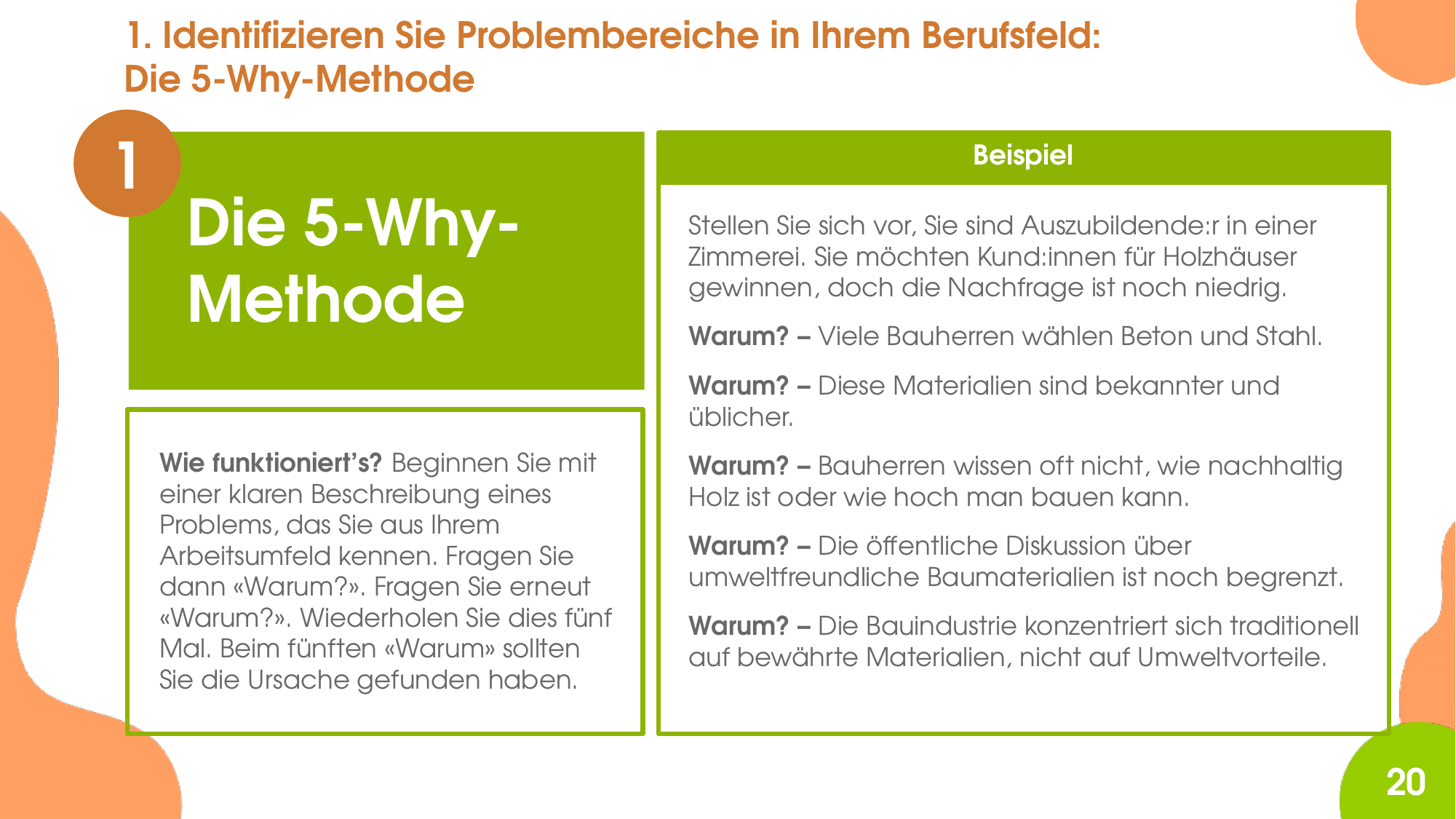

1. Identifizieren Sie Problembereiche in Ihrem Berufsfeld:
Die 5-Why-Methode
1

Beispiel

Die 5-Why-Methode
Stellen Sie sich vor, Sie sind Auszubildende:r in einer Zimmerei. Sie möchten Kund:innen für Holzhäuser gewinnen, doch die Nachfrage ist noch niedrig.
Warum? – Viele Bauherren wählen Beton und Stahl.
Warum? – Diese Materialien sind bekannter und üblicher.
Warum? – Bauherren wissen oft nicht, wie nachhaltig Holz ist oder wie hoch man bauen kann.
Warum? – Die öffentliche Diskussion über umweltfreundliche Baumaterialien ist noch begrenzt.
Warum? – Die Bauindustrie konzentriert sich traditionell auf bewährte Materialien, nicht auf Umweltvorteile.

Wie funktioniert’s? Beginnen Sie mit einer klaren Beschreibung eines Problems, das Sie aus Ihrem Arbeitsumfeld kennen. Fragen Sie dann «Warum?». Fragen Sie erneut «Warum?». Wiederholen Sie dies fünf Mal. Beim fünften «Warum» sollten Sie die Ursache gefunden haben.
20